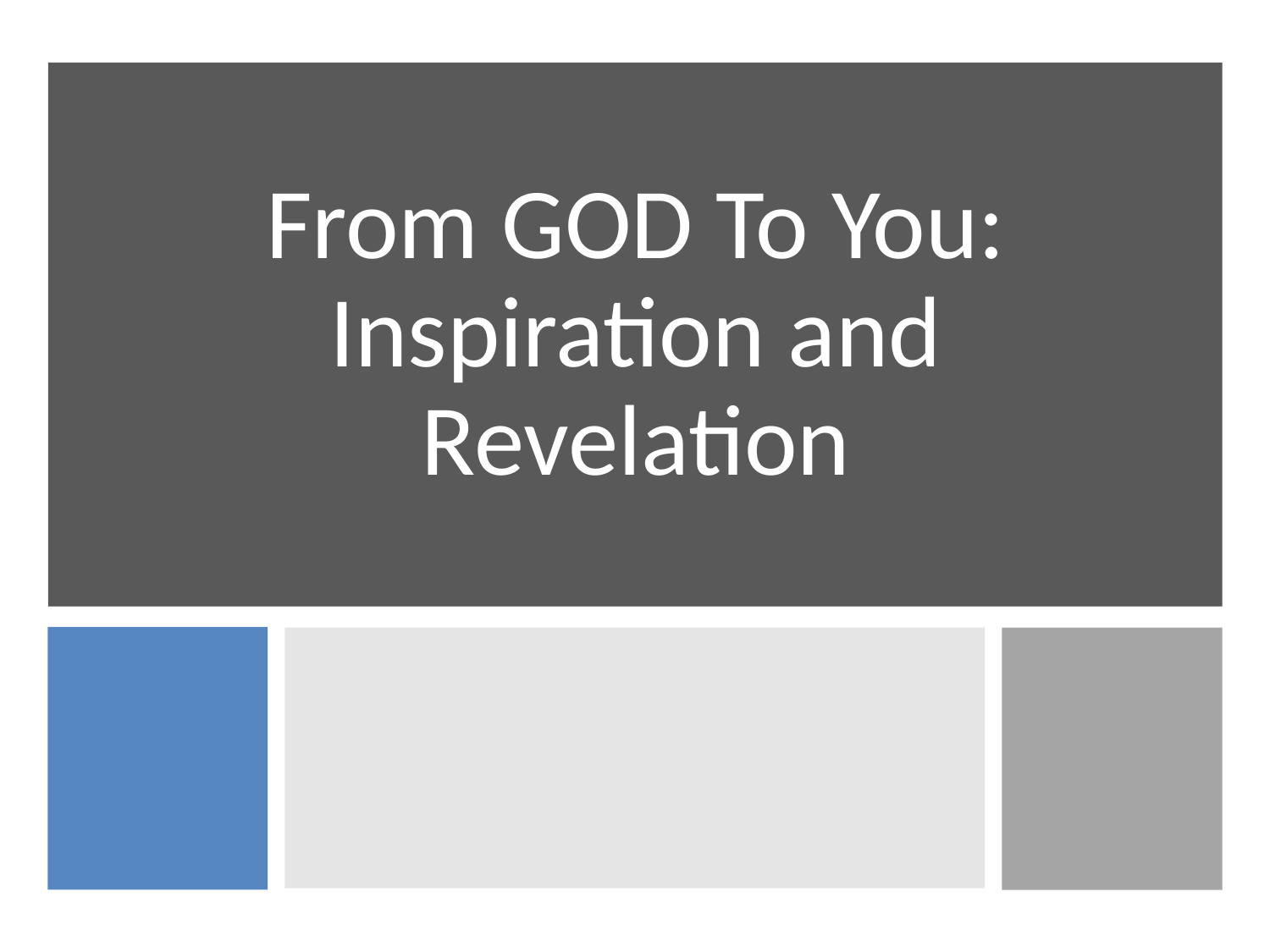

# From GOD To You: Inspiration and Revelation